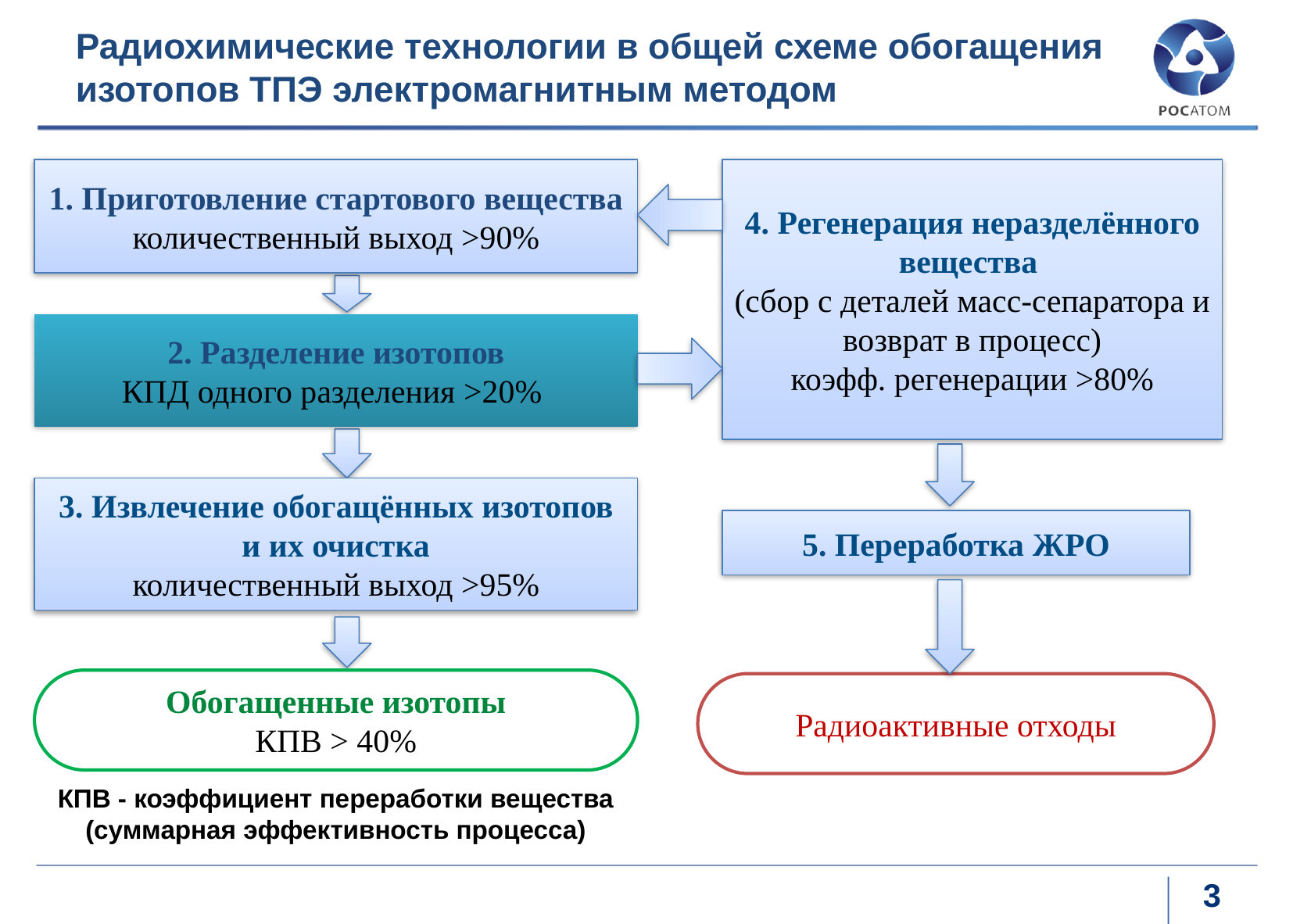

# Радиохимические технологии в общей схеме обогащения изотопов ТПЭ электромагнитным методом
1. Приготовление стартового вещества
количественный выход >90%
4. Регенерация неразделённого вещества
(сбор с деталей масс-сепаратора и возврат в процесс)
коэфф. регенерации >80%

2. Разделение изотопов
КПД одного разделения >20%

3. Извлечение обогащённых изотопов и их очистка
количественный выход >95%
5. Переработка ЖРО

Обогащенные изотопы
КПВ > 40%
Радиоактивные отходы
КПВ - коэффициент переработки вещества (суммарная эффективность процесса)
3